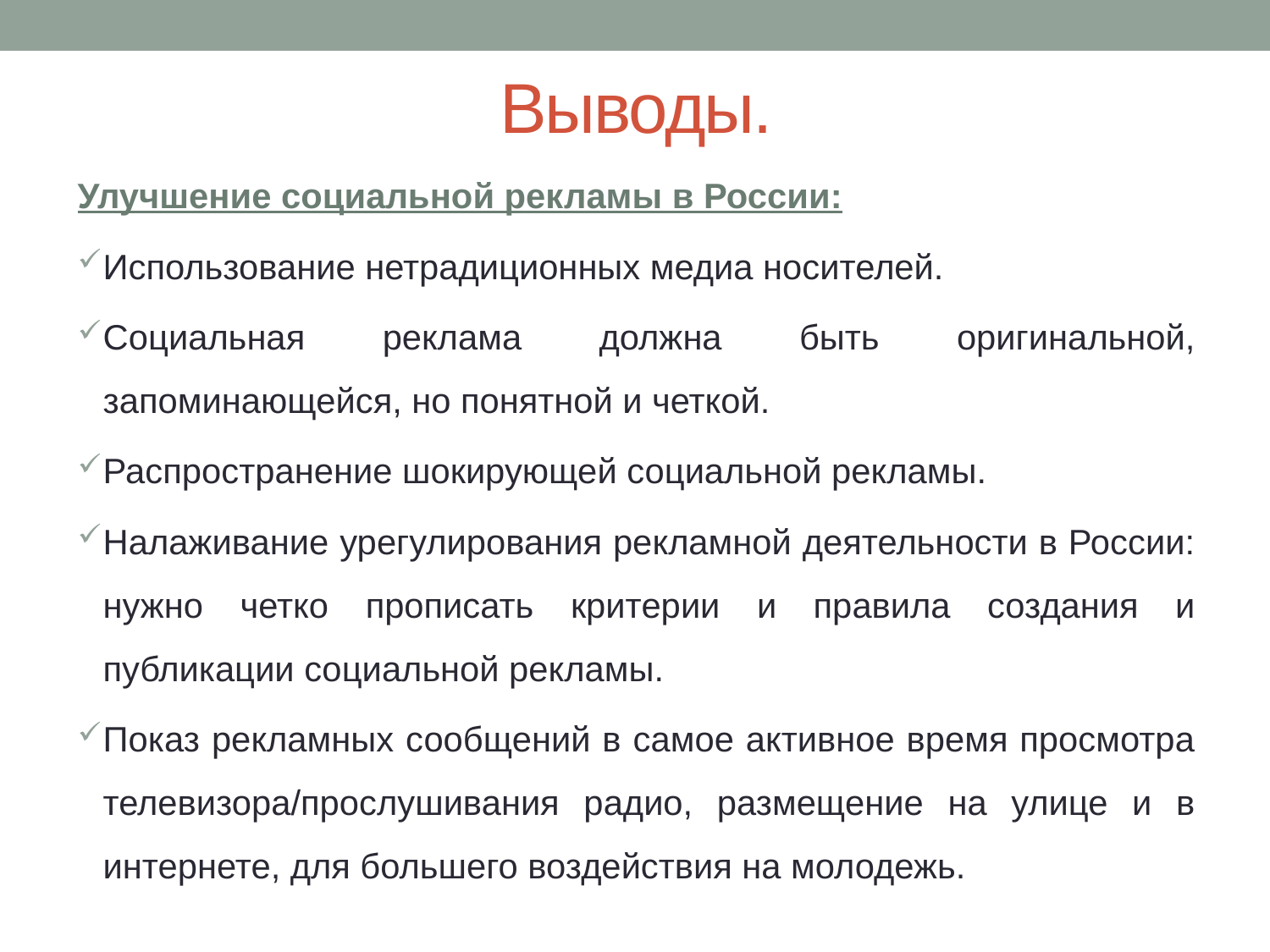

# Выводы.
Улучшение социальной рекламы в России:
Использование нетрадиционных медиа носителей.
Социальная реклама должна быть оригинальной, запоминающейся, но понятной и четкой.
Распространение шокирующей социальной рекламы.
Налаживание урегулирования рекламной деятельности в России: нужно четко прописать критерии и правила создания и публикации социальной рекламы.
Показ рекламных сообщений в самое активное время просмотра телевизора/прослушивания радио, размещение на улице и в интернете, для большего воздействия на молодежь.